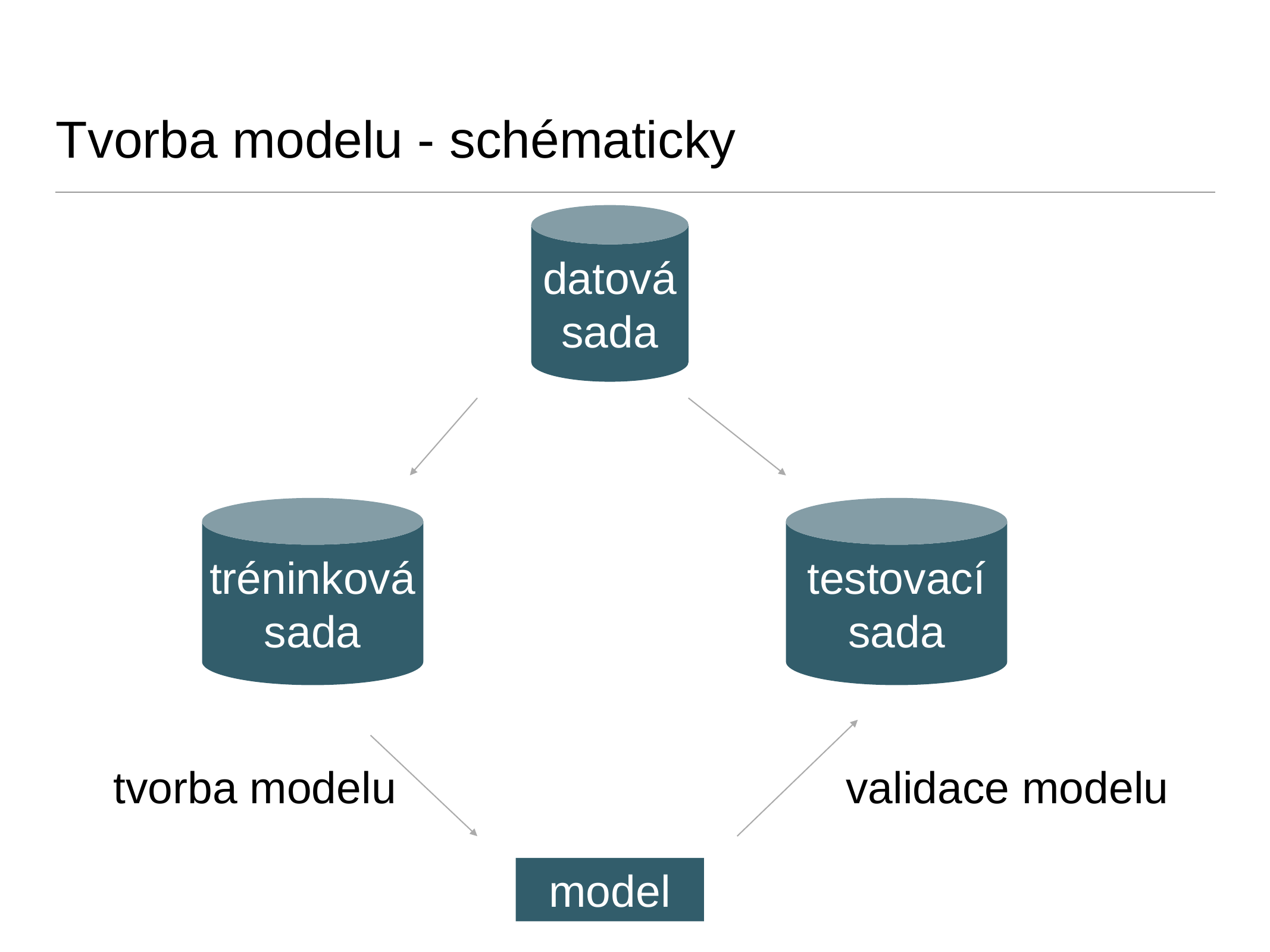

# Tvorba modelu - schématicky
datová sada
tréninková sada
testovací
sada
tvorba modelu
validace modelu
model